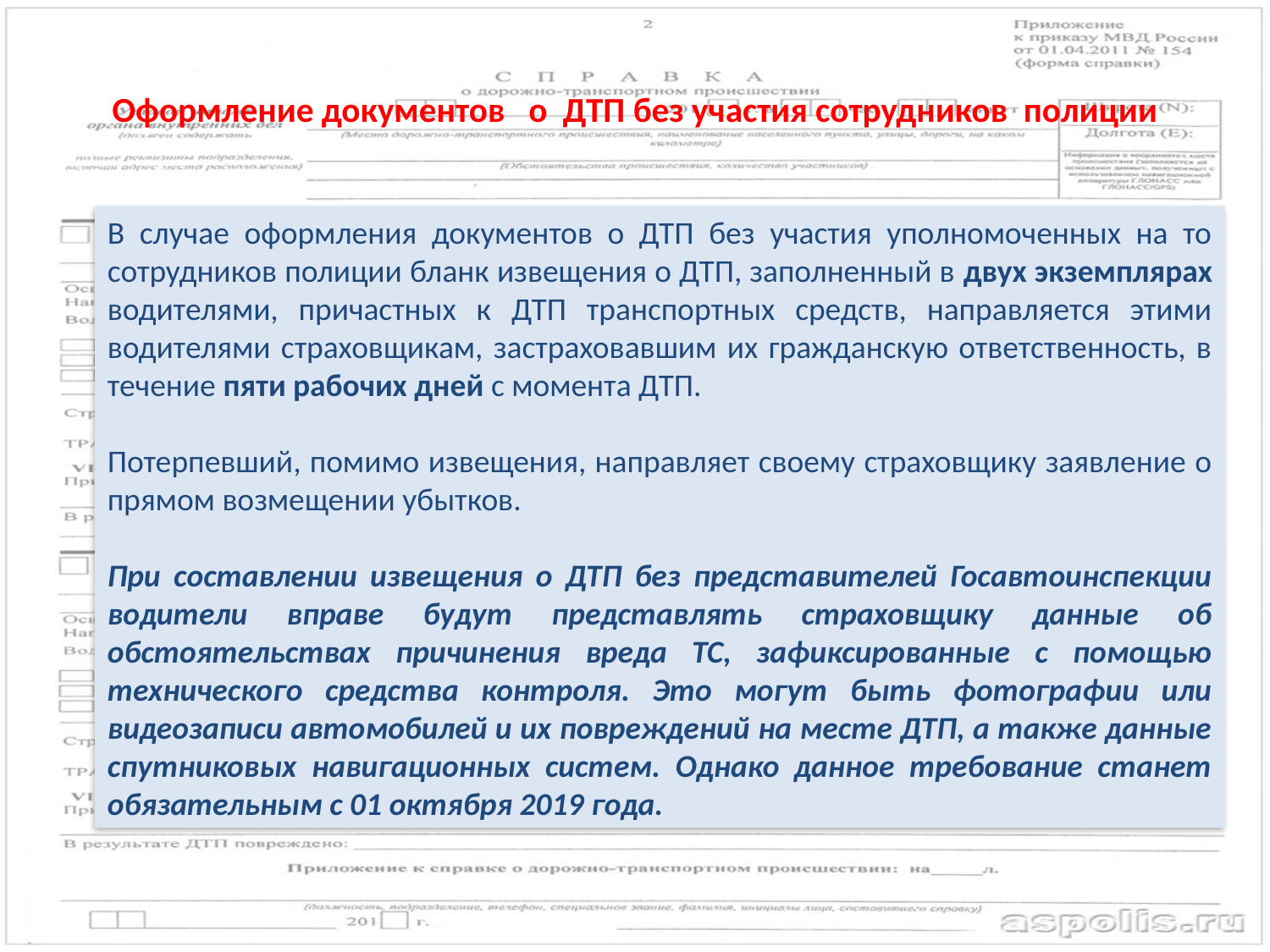

# Оформление документов   о  ДТП без участия сотрудников  полиции
В случае оформления документов о ДТП без участия уполномоченных на то сотрудников полиции бланк извещения о ДТП, заполненный в двух экземплярах водителями, причастных к ДТП транспортных средств, направляется этими водителями страховщикам, застраховавшим их гражданскую ответственность, в течение пяти рабочих дней с момента ДТП.

Потерпевший, помимо извещения, направляет своему страховщику заявление о прямом возмещении убытков.

При составлении извещения о ДТП без представителей Госавтоинспекции водители вправе будут представлять страховщику данные об обстоятельствах причинения вреда ТС, зафиксированные с помощью технического средства контроля. Это могут быть фотографии или видеозаписи автомобилей и их повреждений на месте ДТП, а также данные спутниковых навигационных систем. Однако данное требование станет обязательным с 01 октября 2019 года.